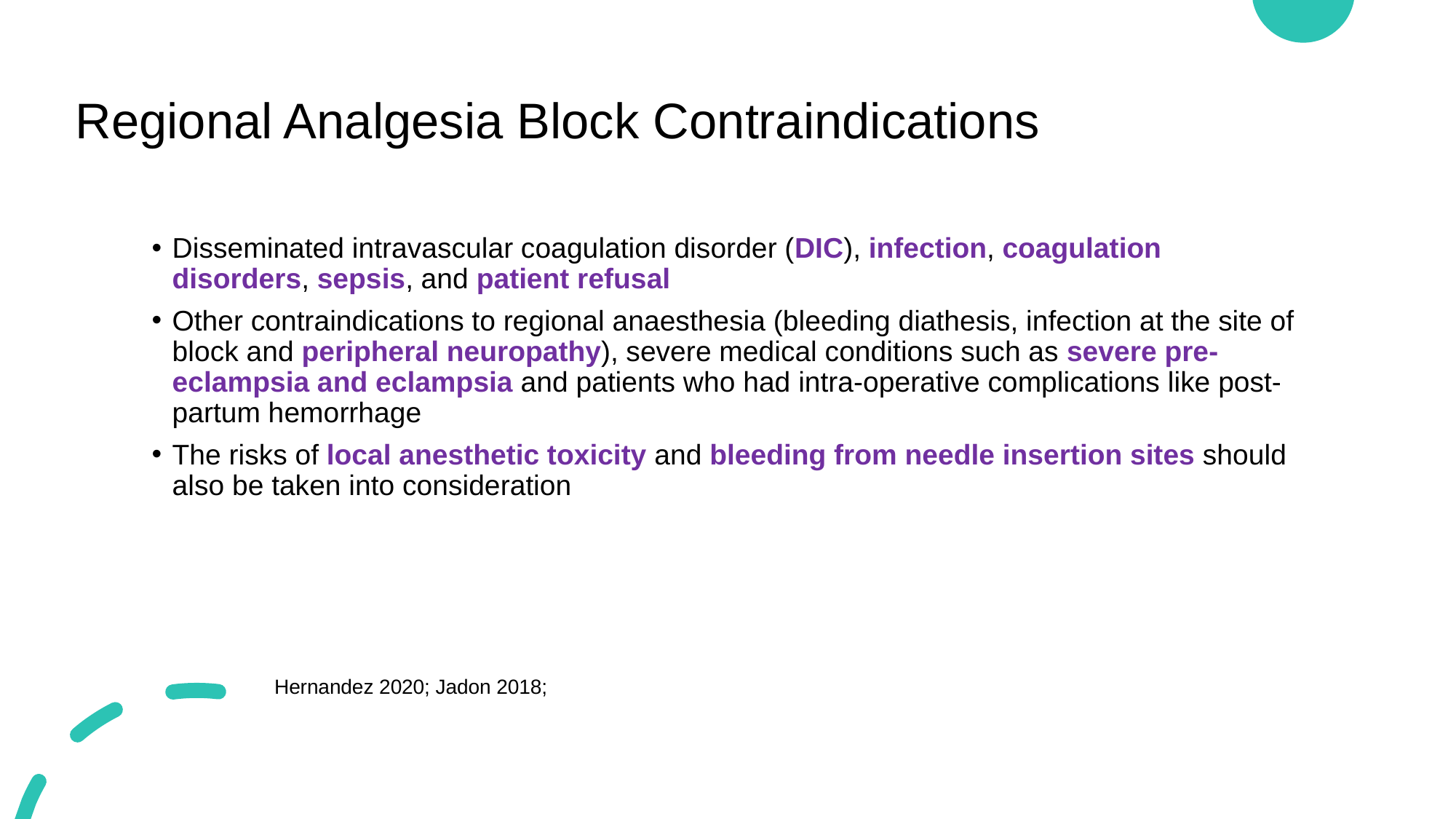

# Regional Analgesia Block Contraindications
Disseminated intravascular coagulation disorder (DIC), infection, coagulation disorders, sepsis, and patient refusal
Other contraindications to regional anaesthesia (bleeding diathesis, infection at the site of block and peripheral neuropathy), severe medical conditions such as severe pre-eclampsia and eclampsia and patients who had intra-operative complications like post-partum hemorrhage
The risks of local anesthetic toxicity and bleeding from needle insertion sites should also be taken into consideration

Hernandez 2020; Jadon 2018;